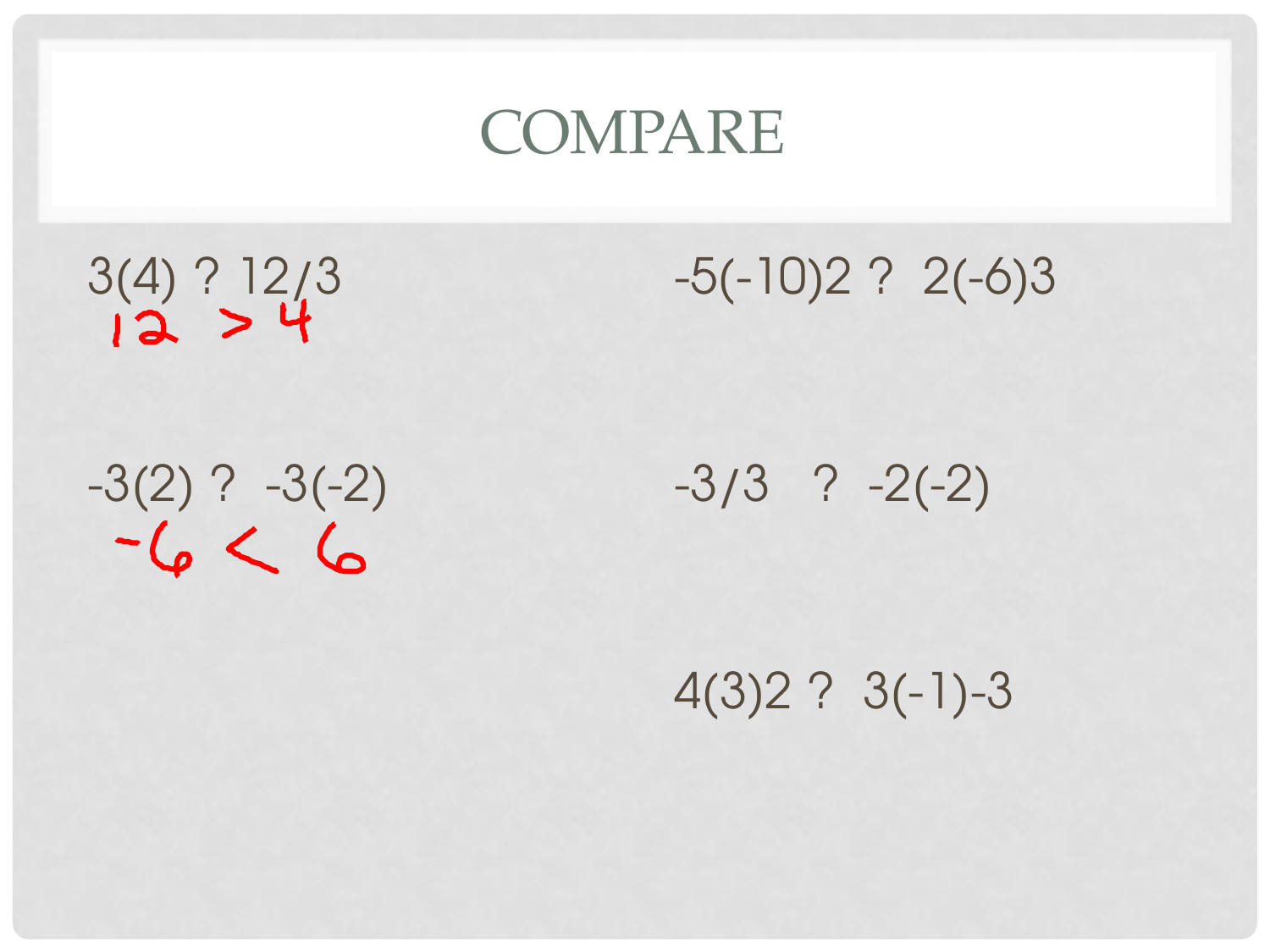

# Compare
3(4) ? 12/3

-3(2) ?  -3(-2)
-5(-10)2 ?  2(-6)3

-3/3   ?  -2(-2)

4(3)2 ?  3(-1)-3